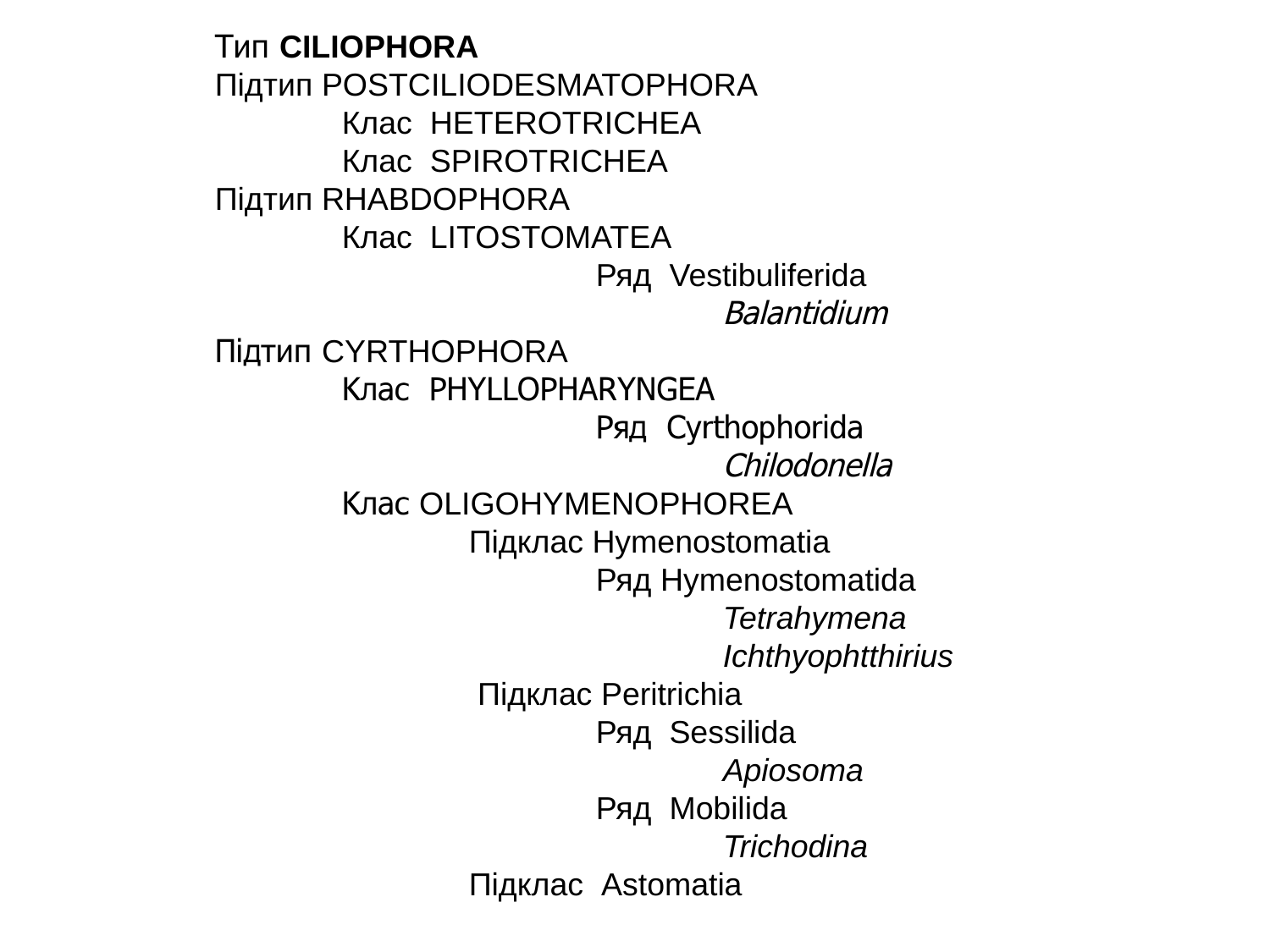

Тип CILIOPHORA
Підтип POSTCILIODESMATOPHORA
	Клас  HETEROTRICHEA
	Клас  SPIROTRICHEA
Підтип RHABDOPHORA
	Клас  LITOSTOMATEA
			Ряд  Vestibuliferida
 				Balantidium
Підтип CYRTHOPHORA
	Клас  PHYLLOPHARYNGEA
			Ряд  Cyrthophorida
				Chilodonella
	Клас OLIGOHYMENOPHOREA
		Підклас Hymenostomatia
			Ряд Hymenostomatida
				Tetrahymena
				Ichthyophtthirius
		 Підклас Peritrichia
			Ряд  Sessilida
		 		Apiosoma
			Ряд  Mobilida
				Trichodina
		Підклас  Astomatia